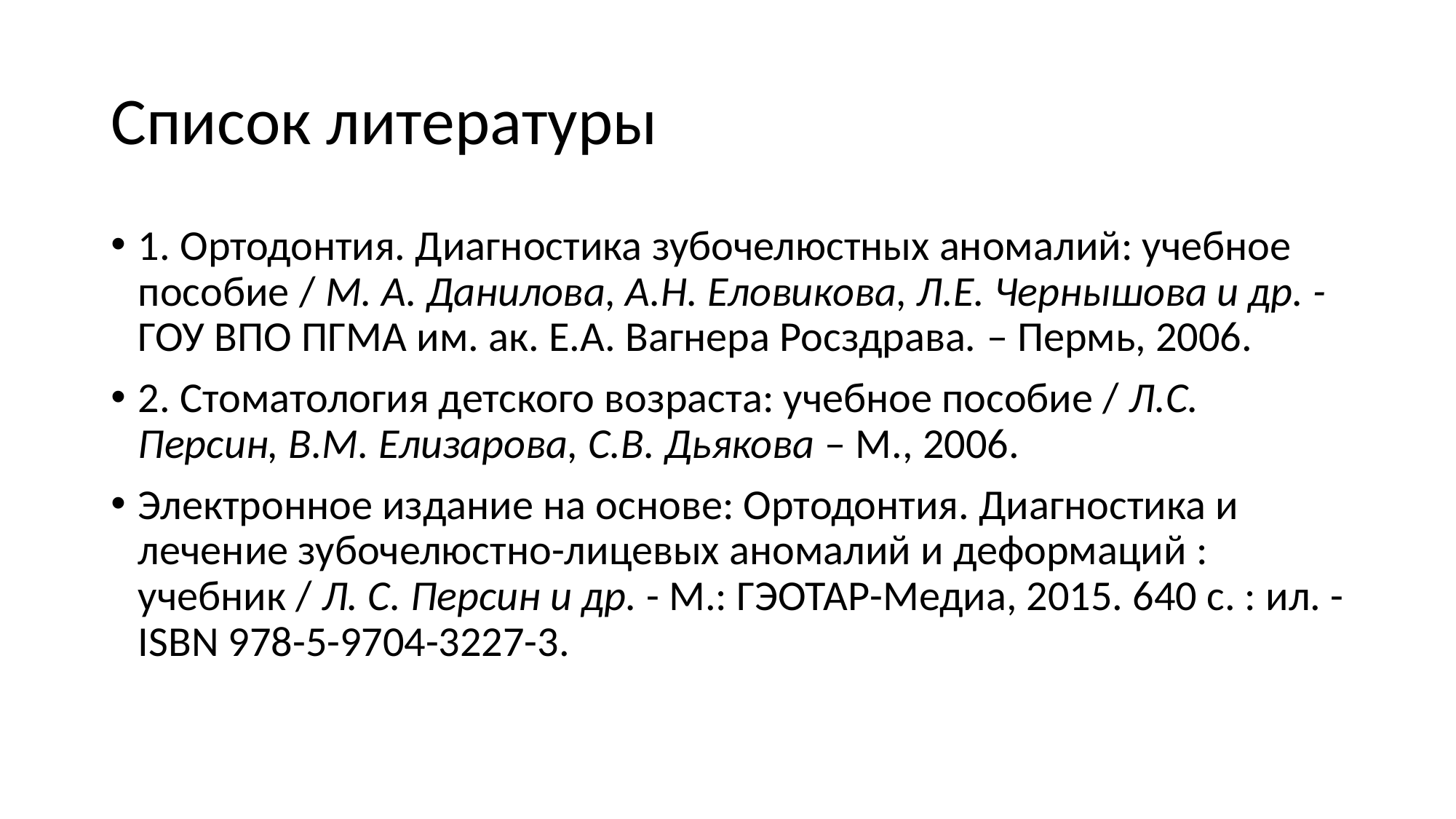

# Список литературы
1. Ортодонтия. Диагностика зубочелюстных аномалий: учебное пособие / М. А. Данилова, А.Н. Еловикова, Л.Е. Чернышова и др. - ГОУ ВПО ПГМА им. ак. Е.А. Вагнера Росздрава. – Пермь, 2006.
2. Стоматология детского возраста: учебное пособие / Л.С. Персин, В.М. Елизарова, С.В. Дьякова – М., 2006.
Электронное издание на основе: Ортодонтия. Диагностика и лечение зубочелюстно-лицевых аномалий и деформаций : учебник / Л. С. Персин и др. - М.: ГЭОТАР-Медиа, 2015. 640 с. : ил. - ISBN 978-5-9704-3227-3.